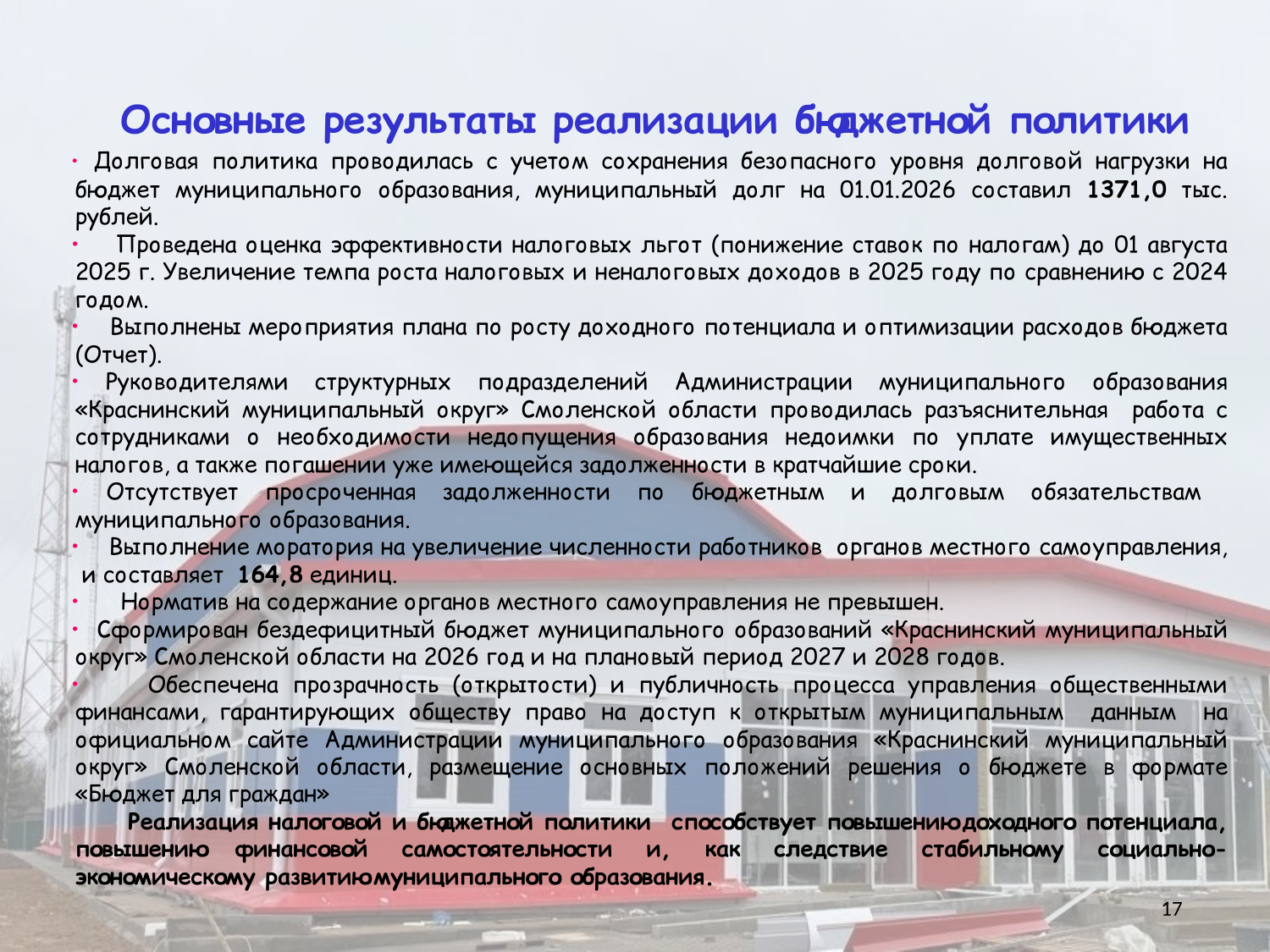

Основные результаты реализации бюджетной политики
• Долговая политика проводилась с учетом сохранения безопасного уровня долговой нагрузки на бюджет муниципального образования, муниципальный долг на 01.01.2026 составил 1371,0 тыс. рублей.
•    Проведена оценка эффективности налоговых льгот (понижение ставок по налогам) до 01 августа 2025 г. Увеличение темпа роста налоговых и неналоговых доходов в 2025 году по сравнению с 2024 годом.
•    Выполнены мероприятия плана по росту доходного потенциала и оптимизации расходов бюджета (Отчет).
• Руководителями структурных подразделений Администрации муниципального образования «Краснинский муниципальный округ» Смоленской области проводилась разъяснительная  работа с сотрудниками о необходимости недопущения образования недоимки по уплате имущественных налогов, а также погашении уже имеющейся задолженности в кратчайшие сроки.
• Отсутствует просроченная задолженности по бюджетным и долговым обязательствам  муниципального образования.
•    Выполнение моратория на увеличение численности работников  органов местного самоуправления,  и составляет  164,8 единиц.
•      Норматив на содержание органов местного самоуправления не превышен.
•  Сформирован бездефицитный бюджет муниципального образований «Краснинский муниципальный округ» Смоленской области на 2026 год и на плановый период 2027 и 2028 годов.
•     Обеспечена прозрачность (открытости) и публичность процесса управления общественными финансами, гарантирующих обществу право на доступ к открытым муниципальным  данным  на официальном сайте Администрации муниципального образования «Краснинский муниципальный округ» Смоленской области, размещение основных положений решения о бюджете в формате «Бюджет для граждан»
        Реализация налоговой и бюджетной политики  способствует повышению доходного потенциала, повышению финансовой самостоятельности и, как следствие стабильному социально-экономическому развитию муниципального образования.

17